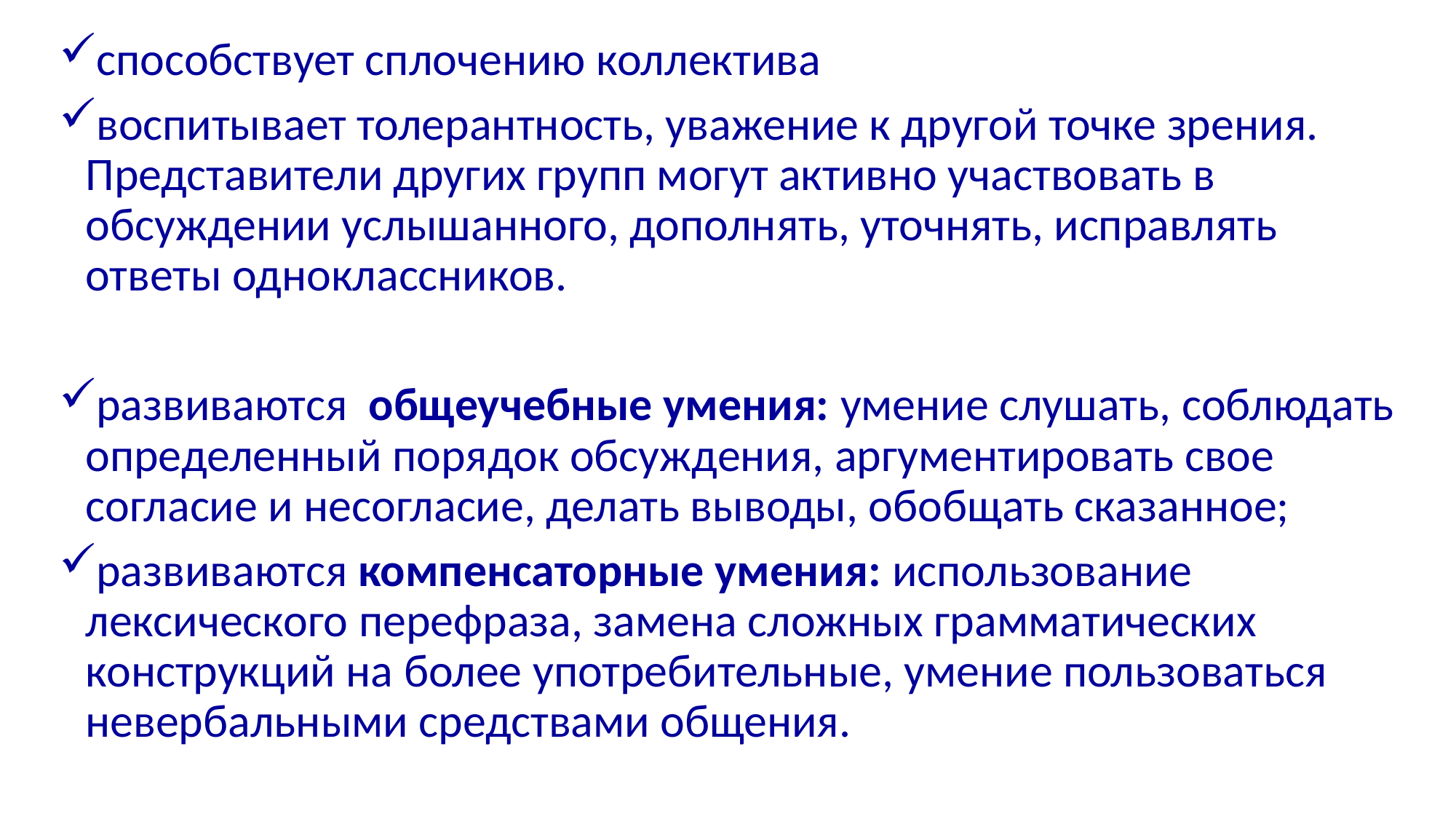

способствует сплочению коллектива
воспитывает толерантность, уважение к другой точке зрения. Представители других групп могут активно участвовать в обсуждении услышанного, дополнять, уточнять, исправлять ответы одноклассников.

развиваются  общеучебные умения: умение слушать, соблюдать определенный порядок обсуждения, аргументировать свое согласие и несогласие, делать выводы, обобщать сказанное;
развиваются компенсаторные умения: использование лексического перефраза, замена сложных грамматических конструкций на более употребительные, умение пользоваться невербальными средствами общения.